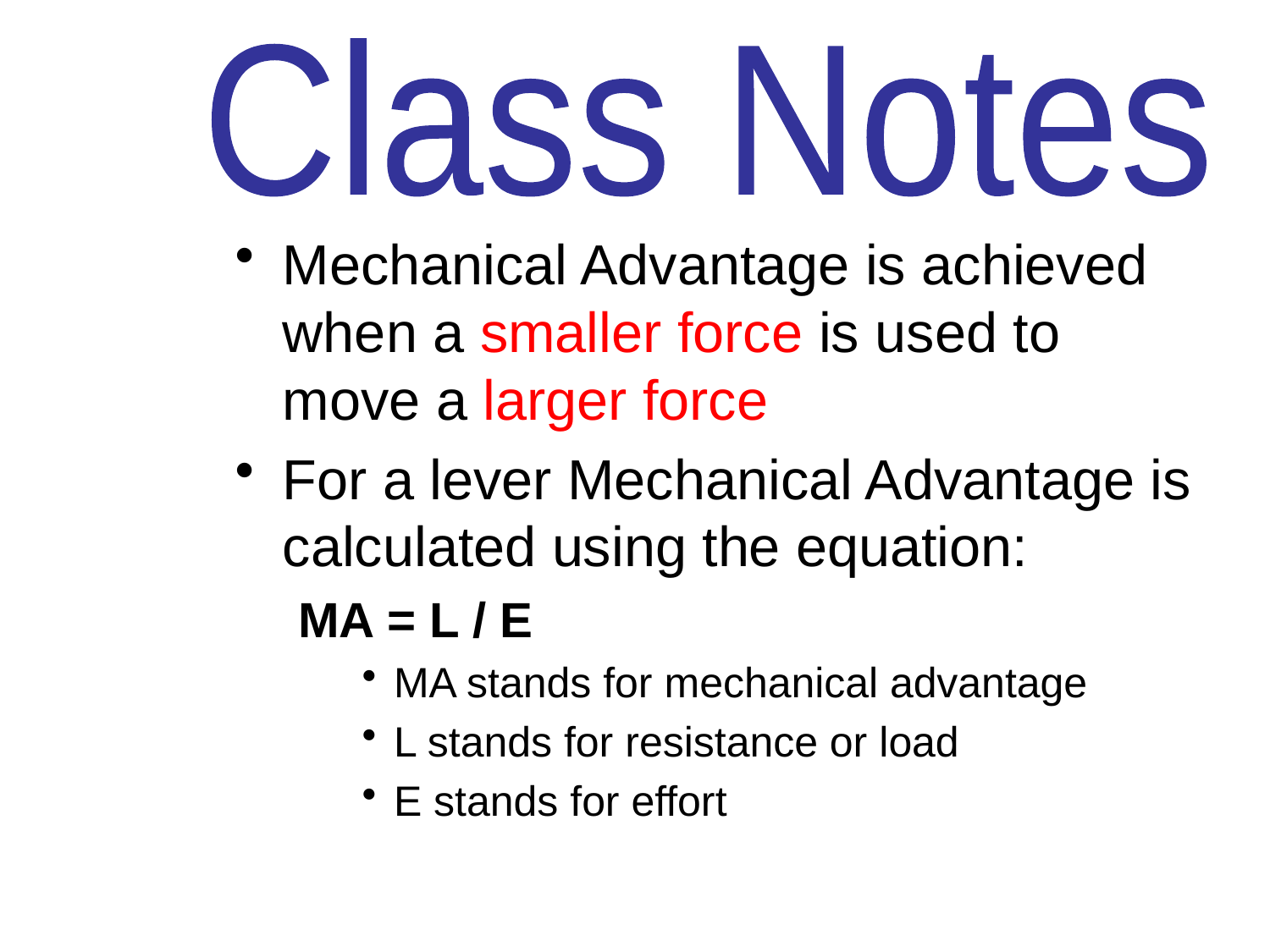

Class Notes
Mechanical Advantage is achieved when a smaller force is used to move a larger force
For a lever Mechanical Advantage is calculated using the equation:
MA = L / E
MA stands for mechanical advantage
L stands for resistance or load
E stands for effort